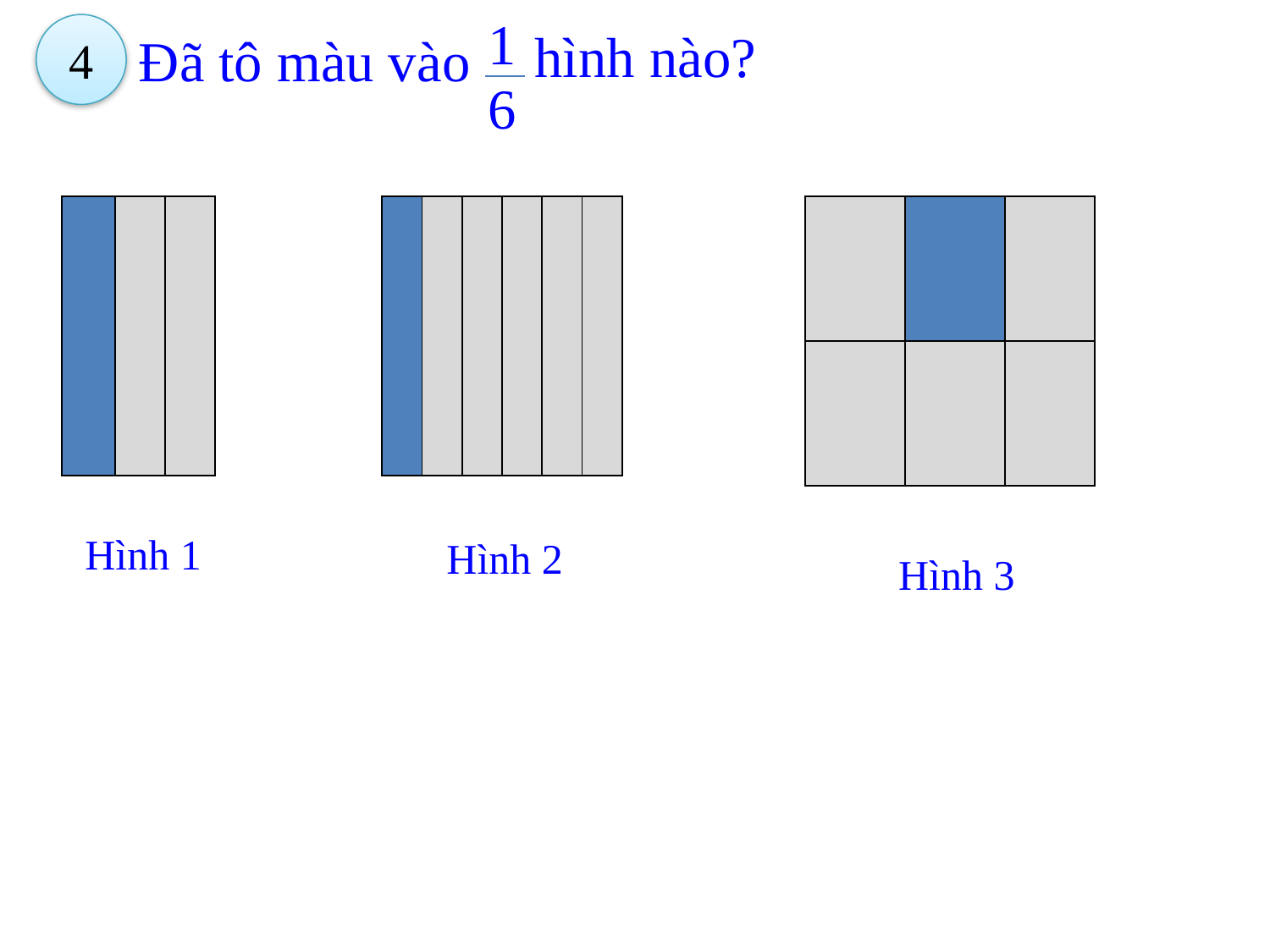

1
4
hình nào?
Đã tô màu vào
6
|  |  |  |
| --- | --- | --- |
|  |  |  |  |  |  |
| --- | --- | --- | --- | --- | --- |
|  |  |  |
| --- | --- | --- |
|  |  |  |
Hình 1
Hình 2
Hình 3